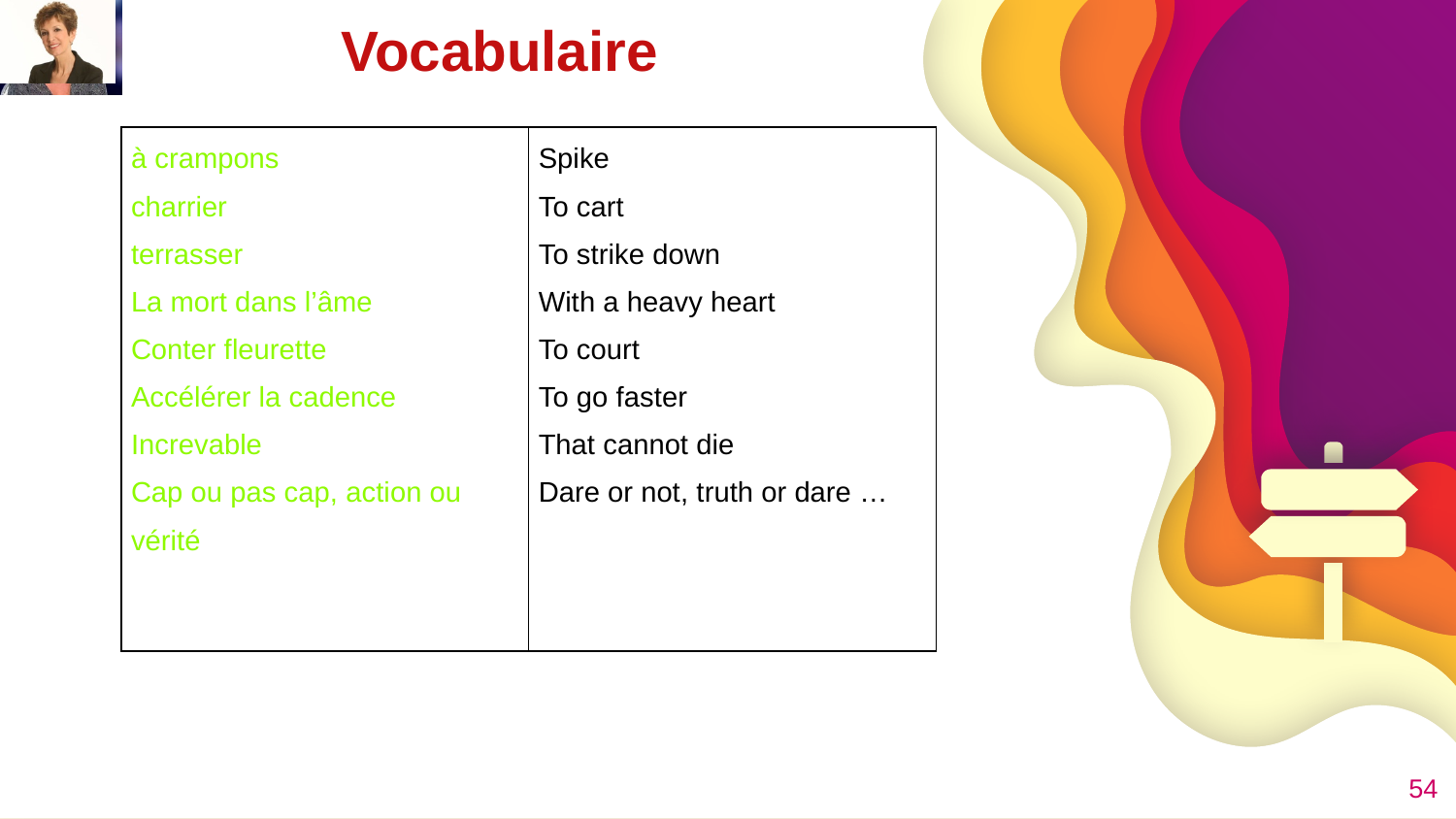

# Vocabulaire
| à crampons charrier terrasser La mort dans l’âme Conter fleurette Accélérer la cadence Increvable Cap ou pas cap, action ou vérité | Spike To cart To strike down With a heavy heart To court To go faster That cannot die Dare or not, truth or dare … |
| --- | --- |

54